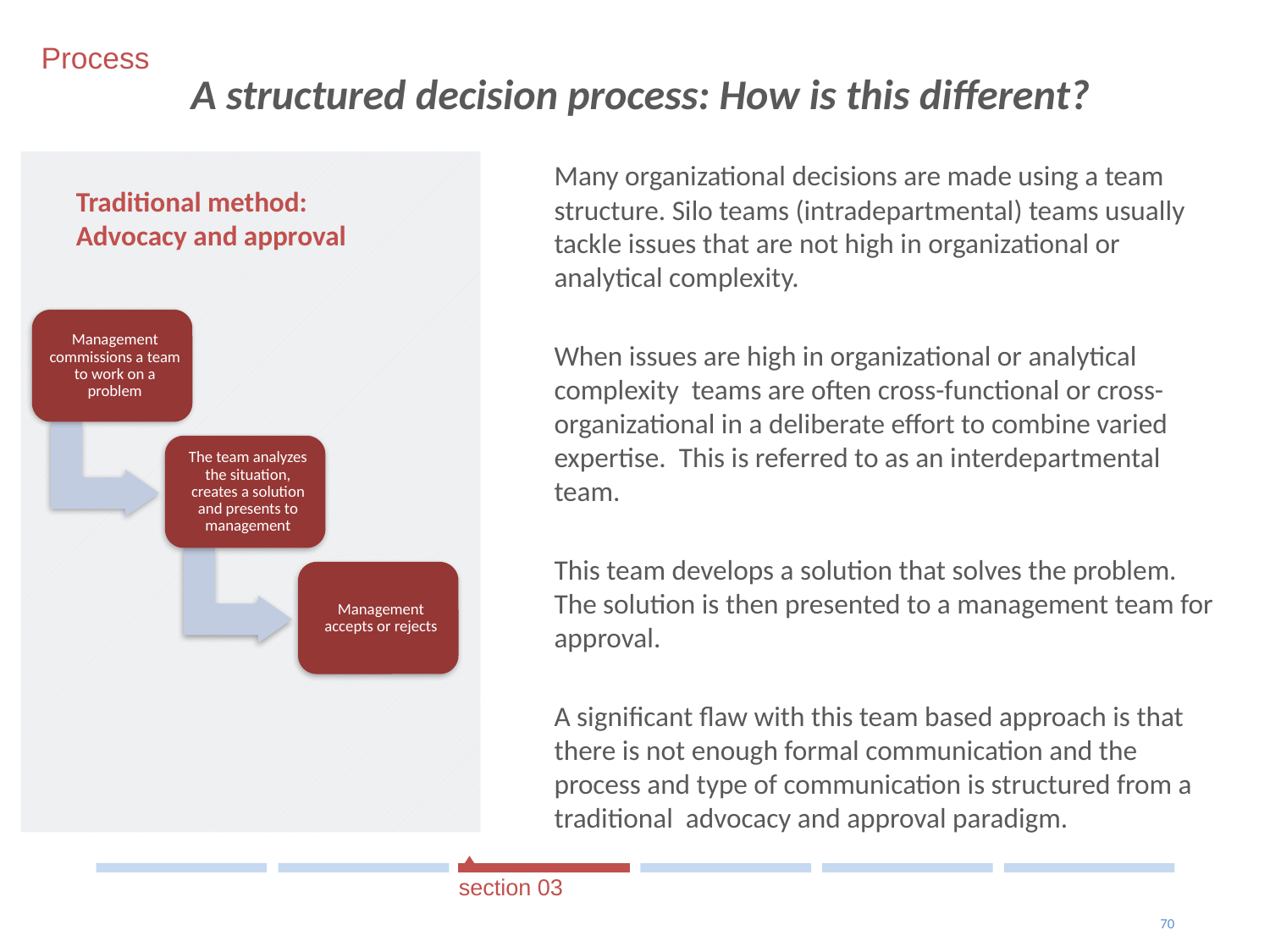

Process
A structured decision process: How is this different?
#

Management commissions a team to work on a problem
The team analyzes the situation, creates a solution and presents to management
Management accepts or rejects
Many organizational decisions are made using a team structure. Silo teams (intradepartmental) teams usually tackle issues that are not high in organizational or analytical complexity.

When issues are high in organizational or analytical complexity  teams are often cross-functional or cross-organizational in a deliberate effort to combine varied expertise.  This is referred to as an interdepartmental team.

This team develops a solution that solves the problem.  The solution is then presented to a management team for approval.

A significant flaw with this team based approach is that there is not enough formal communication and the process and type of communication is structured from a traditional  advocacy and approval paradigm.

Traditional method:  Advocacy and approval

section 03